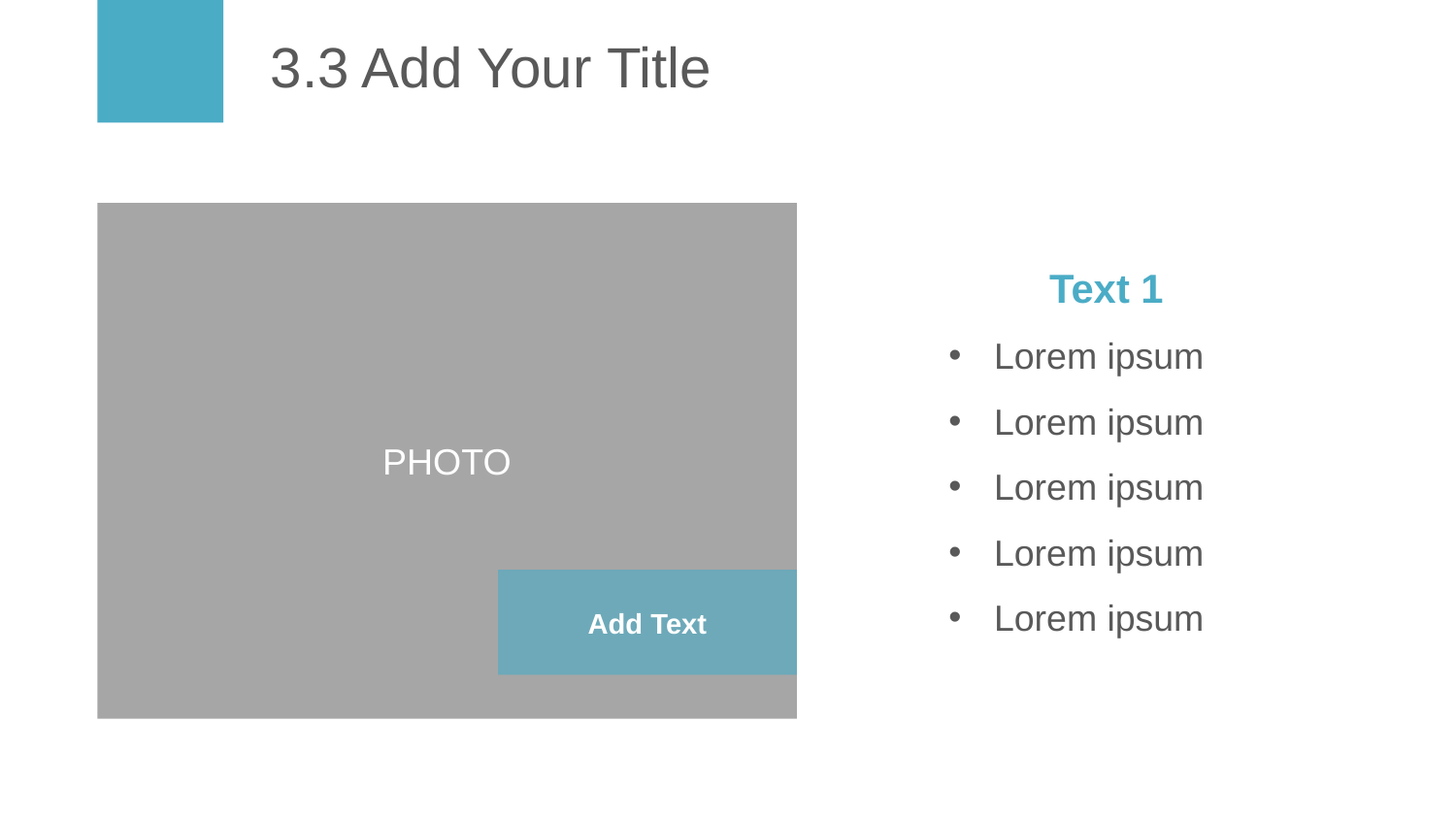

# 3.3 Add Your Title
PHOTO
Text 1
Lorem ipsum
Lorem ipsum
Lorem ipsum
Lorem ipsum
Lorem ipsum
Add Text